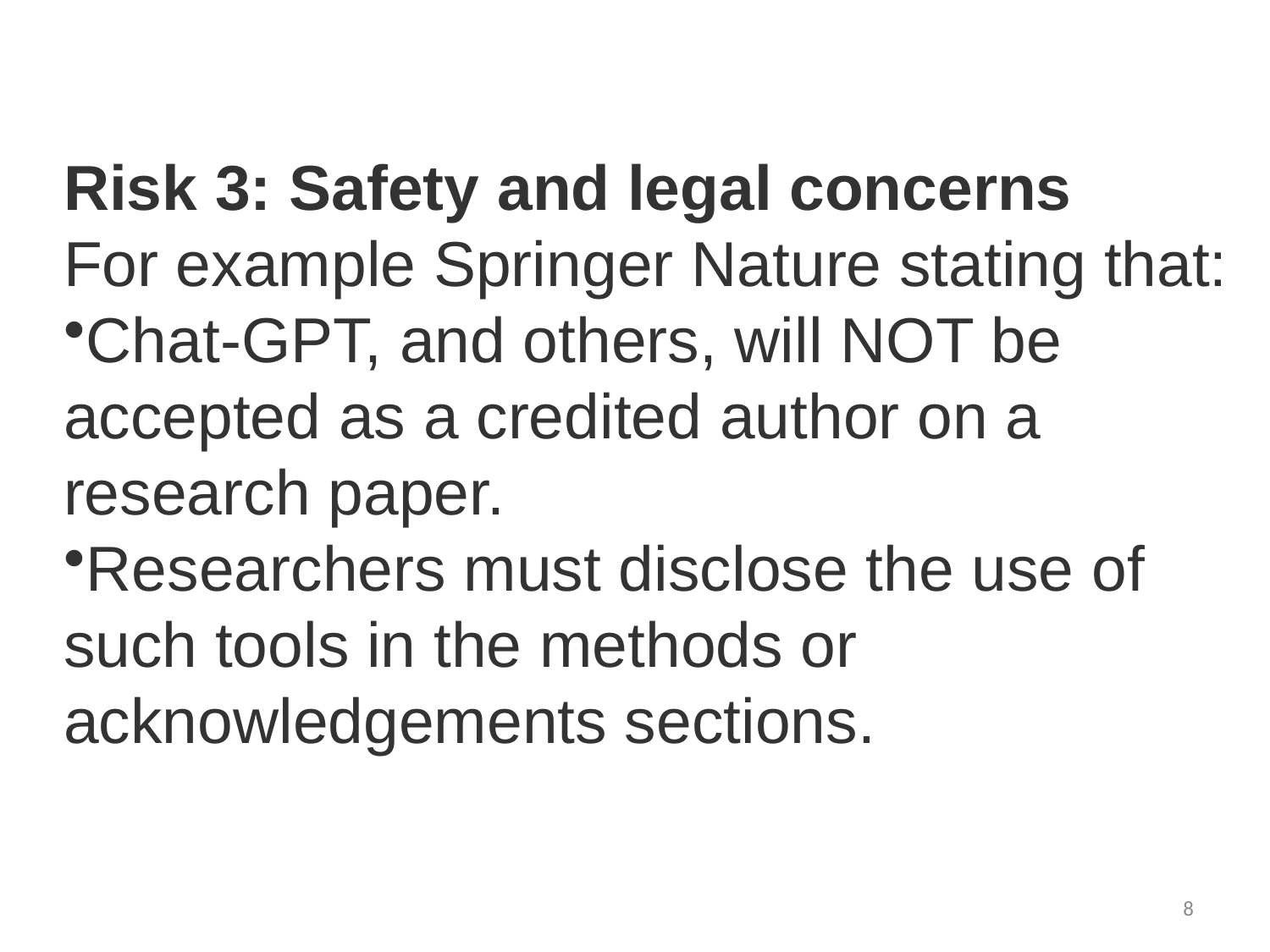

Risk 3: Safety and legal concerns
For example Springer Nature stating that:
Chat-GPT, and others, will NOT be accepted as a credited author on a research paper.
Researchers must disclose the use of such tools in the methods or acknowledgements sections.
8